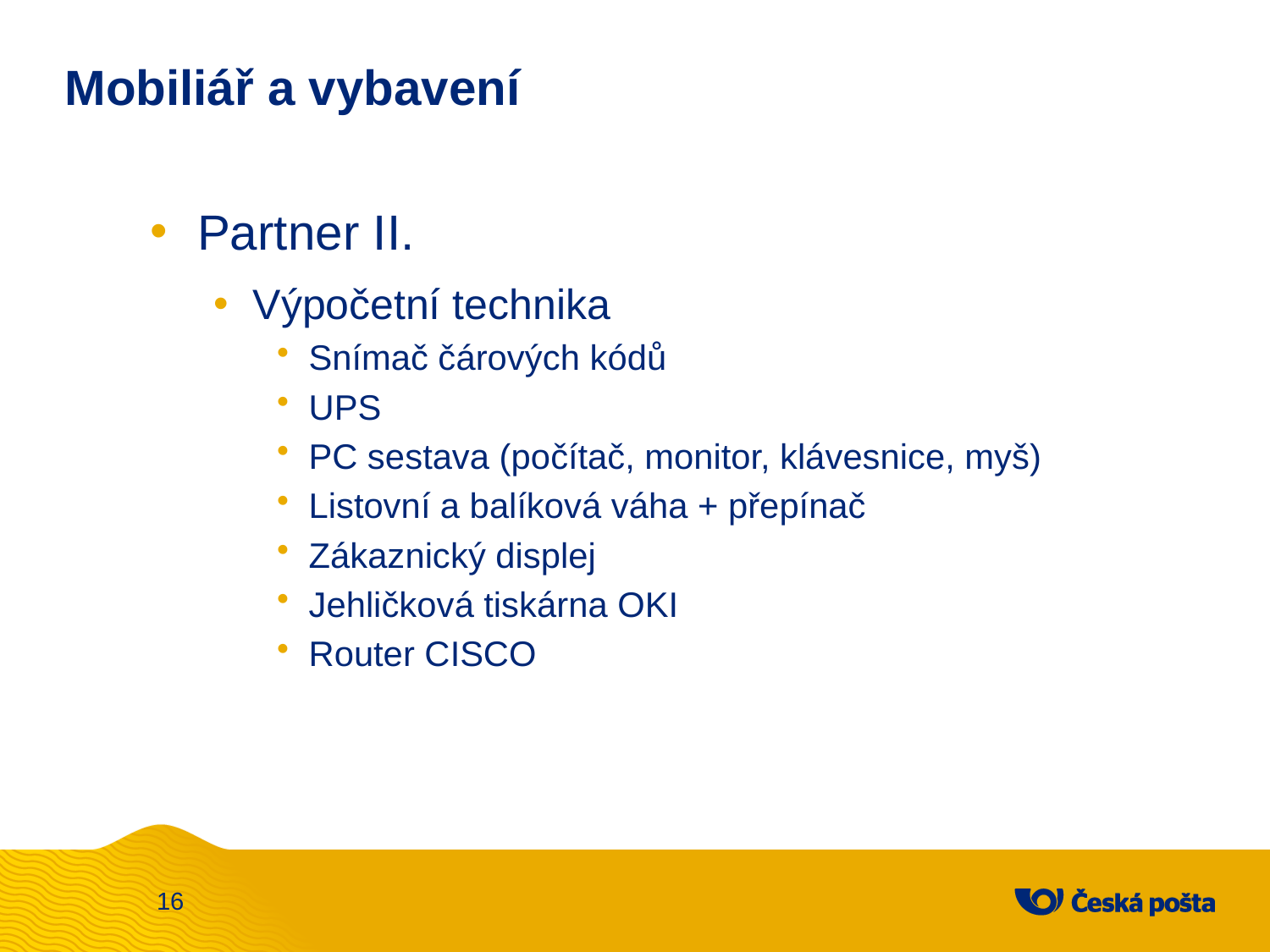

# Mobiliář a vybavení
Partner II.
Výpočetní technika
Snímač čárových kódů
UPS
PC sestava (počítač, monitor, klávesnice, myš)
Listovní a balíková váha + přepínač
Zákaznický displej
Jehličková tiskárna OKI
Router CISCO
16